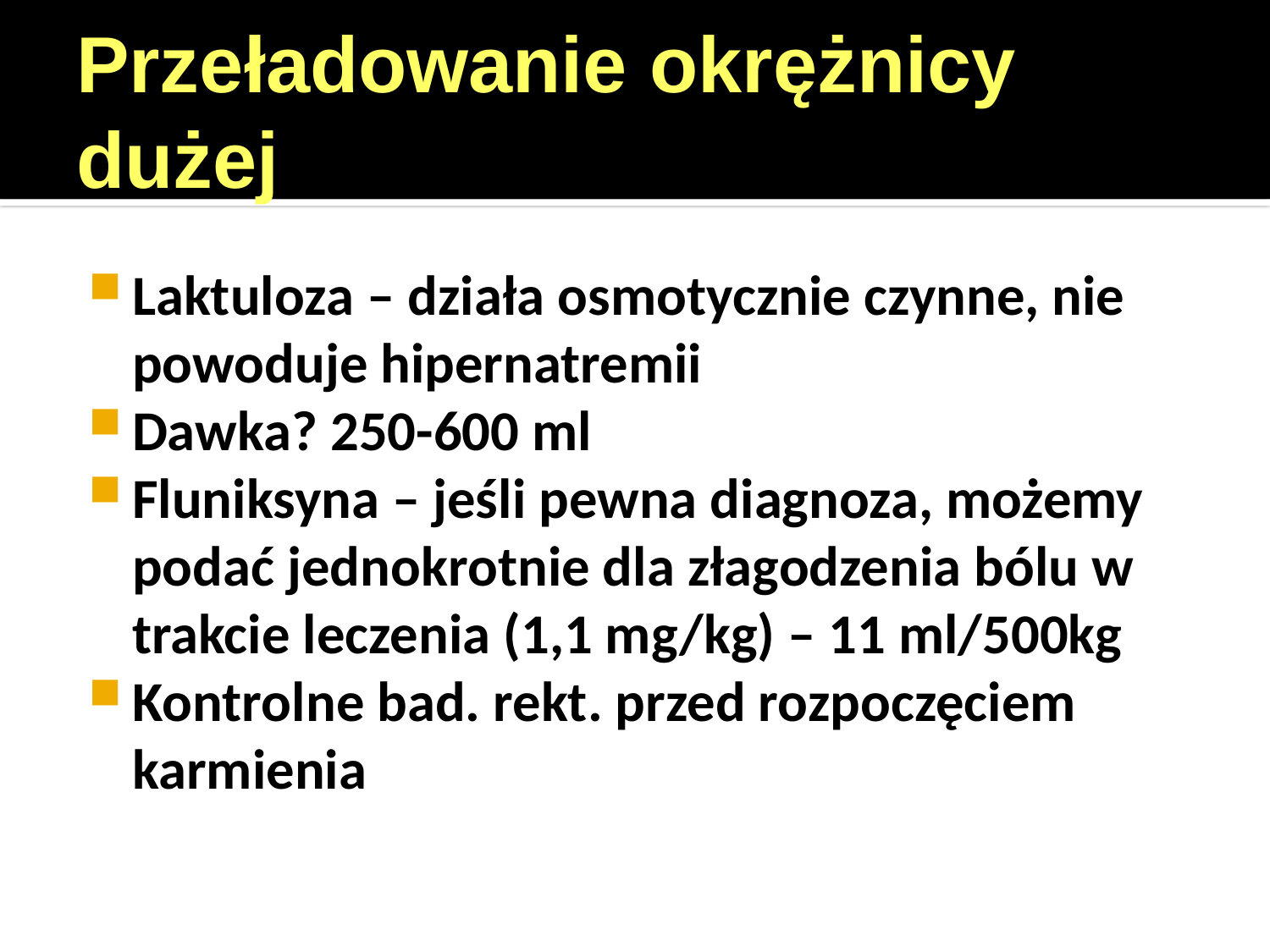

# Przeładowanie okrężnicy dużej
Laktuloza – działa osmotycznie czynne, nie powoduje hipernatremii
Dawka? 250-600 ml
Fluniksyna – jeśli pewna diagnoza, możemy podać jednokrotnie dla złagodzenia bólu w trakcie leczenia (1,1 mg/kg) – 11 ml/500kg
Kontrolne bad. rekt. przed rozpoczęciem karmienia